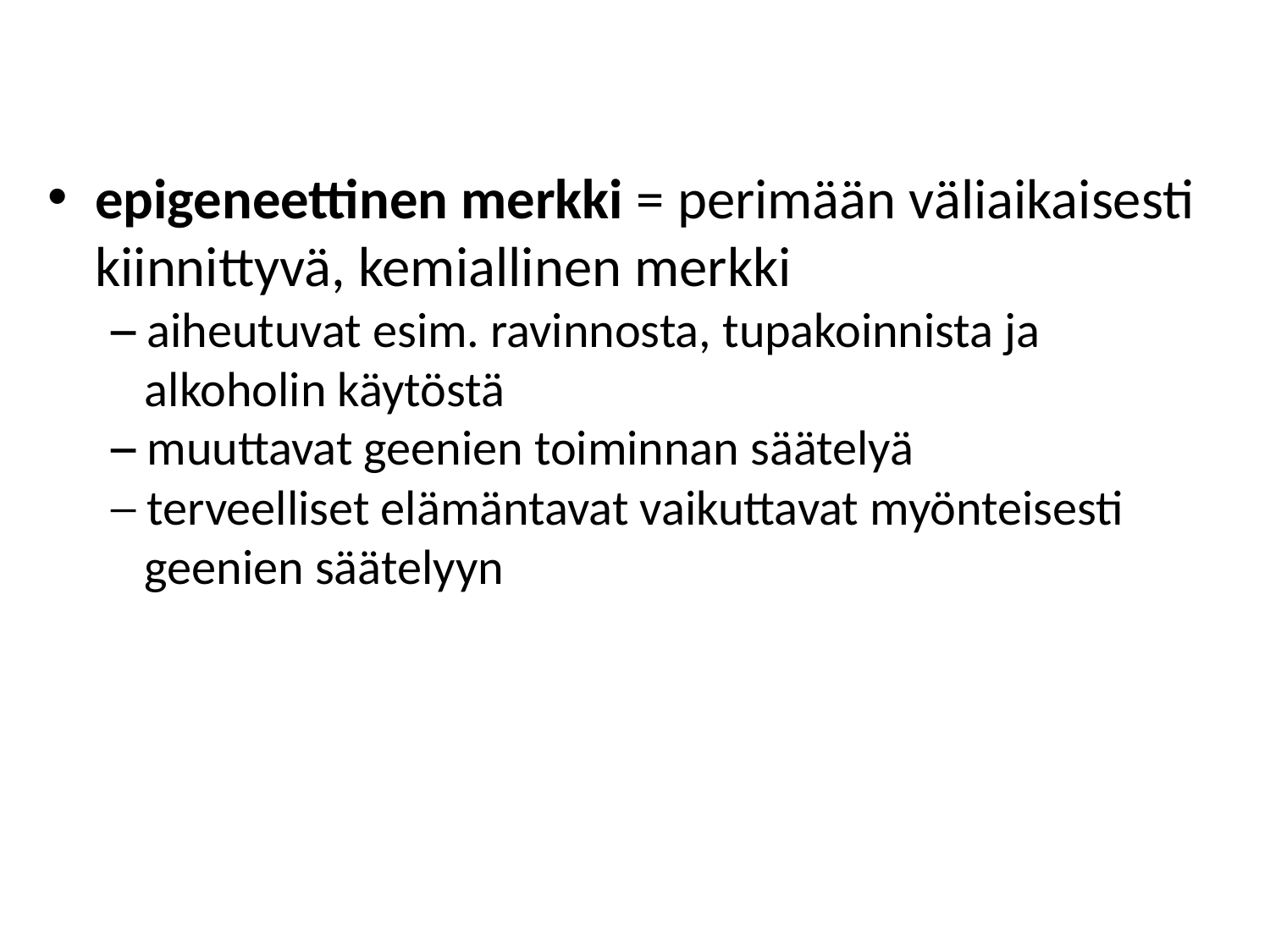

epigeneettinen merkki = perimään väliaikaisesti kiinnittyvä, kemiallinen merkki
─ aiheutuvat esim. ravinnosta, tupakoinnista ja
   alkoholin käytöstä
─ muuttavat geenien toiminnan säätelyä
─ terveelliset elämäntavat vaikuttavat myönteisesti
   geenien säätelyyn